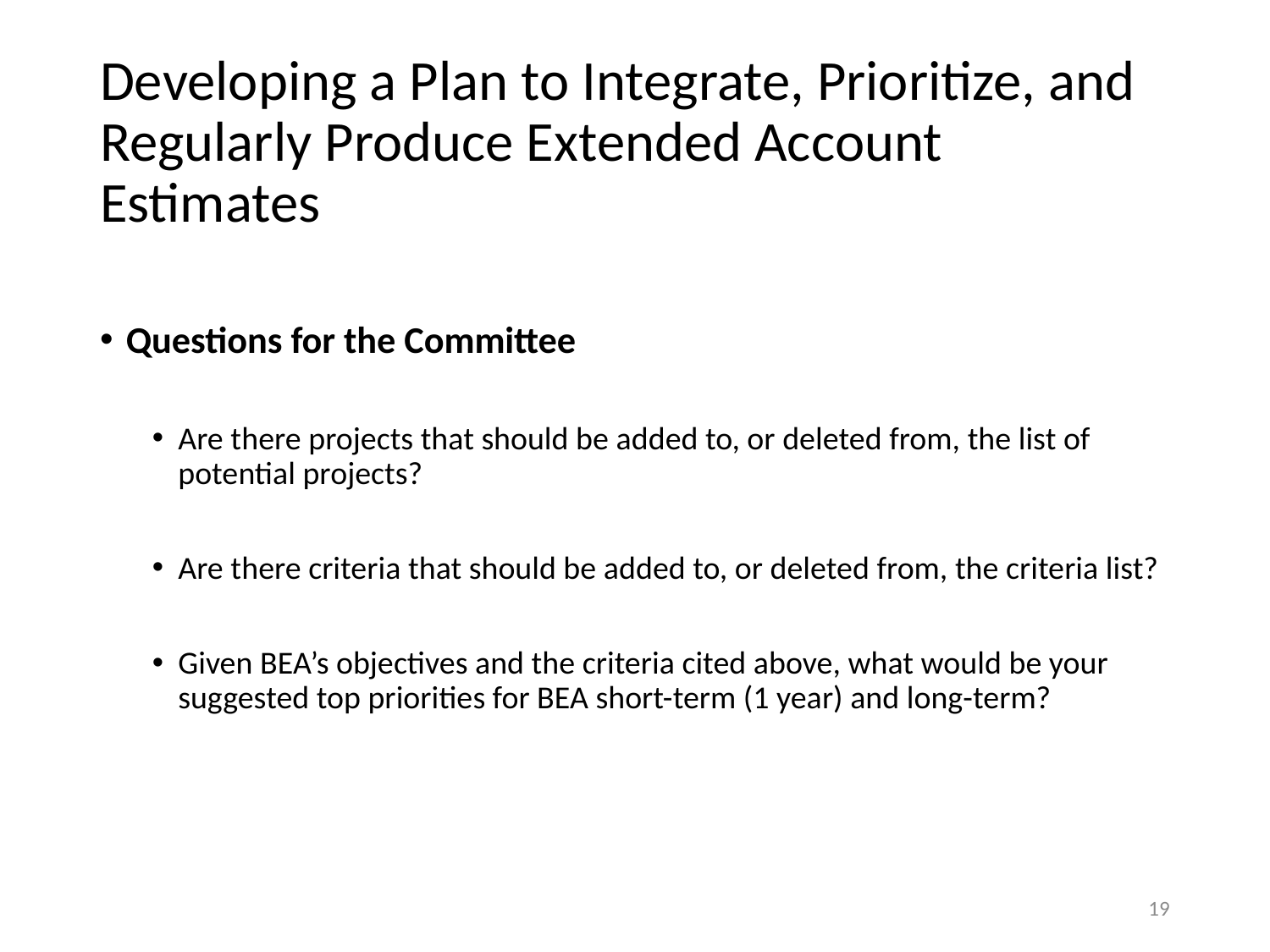

# Developing a Plan to Integrate, Prioritize, and Regularly Produce Extended Account Estimates
Questions for the Committee

Are there projects that should be added to, or deleted from, the list of potential projects?

Are there criteria that should be added to, or deleted from, the criteria list?

Given BEA’s objectives and the criteria cited above, what would be your suggested top priorities for BEA short-term (1 year) and long-term?

19